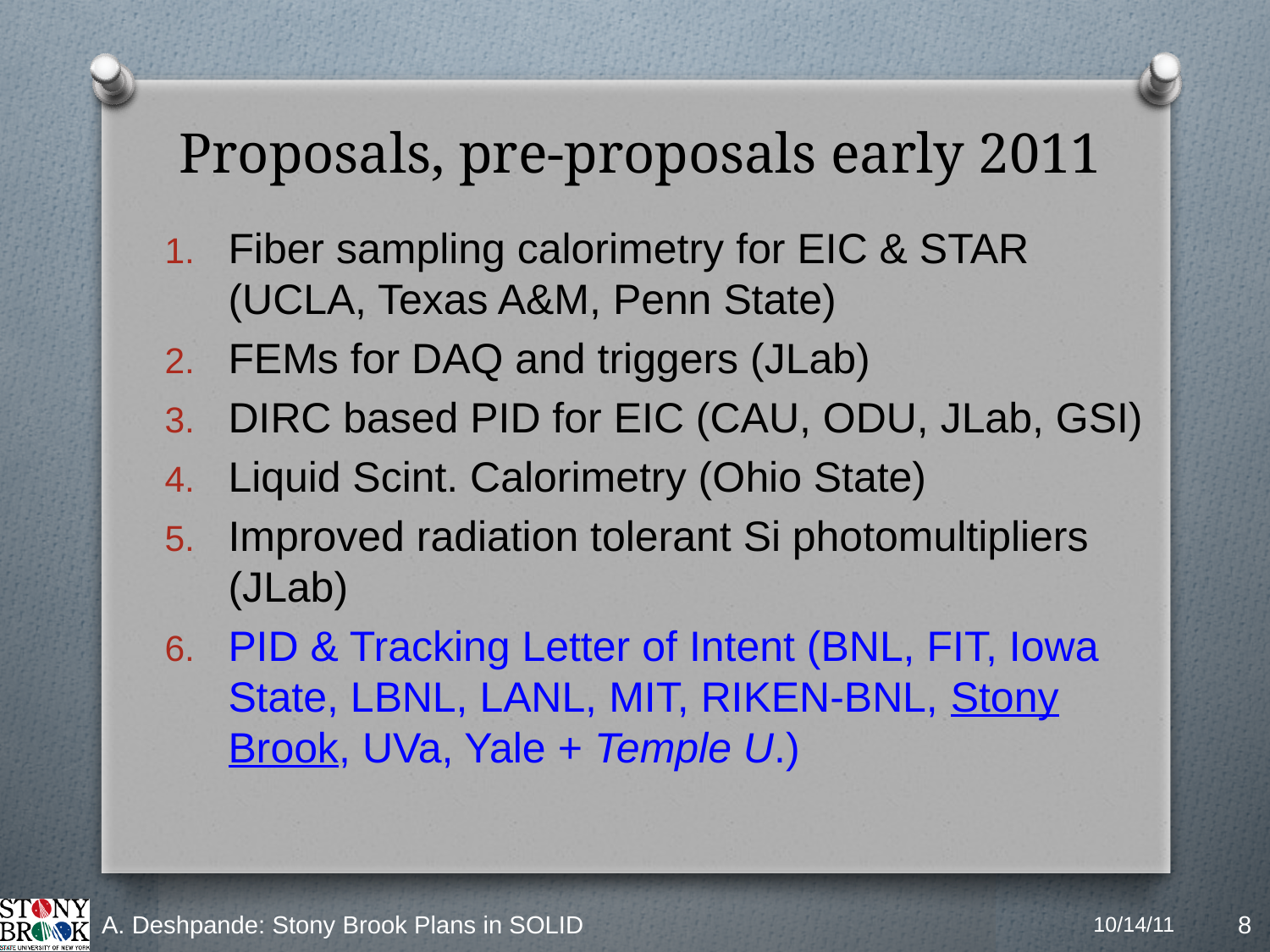

# Proposals, pre-proposals early 2011
Fiber sampling calorimetry for EIC & STAR (UCLA, Texas A&M, Penn State)
FEMs for DAQ and triggers (JLab)
DIRC based PID for EIC (CAU, ODU, JLab, GSI)
Liquid Scint. Calorimetry (Ohio State)
Improved radiation tolerant Si photomultipliers (JLab)
PID & Tracking Letter of Intent (BNL, FIT, Iowa State, LBNL, LANL, MIT, RIKEN-BNL, Stony Brook, UVa, Yale + Temple U.)
A. Deshpande: Stony Brook Plans in SOLID
10/14/11
8